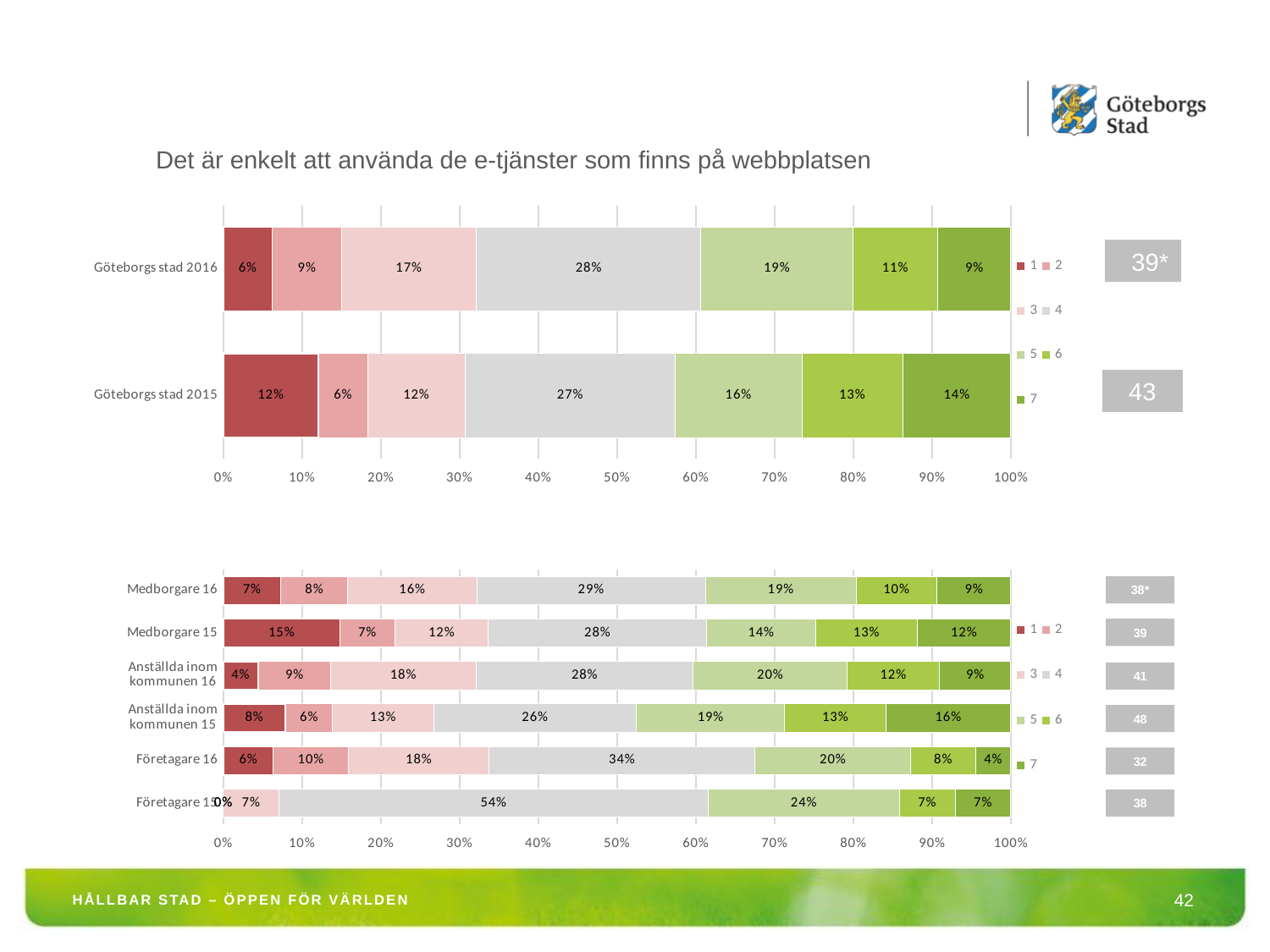

Det är enkelt att använda de e-tjänster som finns på webbplatsen

### Chart

| Category | 1 | 2 | 3 | 4 | 5 | 6 | 7 |
|---|---|---|---|---|---|---|---|
| Göteborgs stad 2016 | 0.062486200044159924 | 0.08765731949657771 | 0.17156105100463678 | 0.2848310885405167 | 0.19275778317509462 | 0.10819165378670852 | 0.09251490395230737 |
| Göteborgs stad 2015 | 0.12090163934426228 | 0.0625 | 0.12397540983606557 | 0.26639344262295084 | 0.16086065573770492 | 0.12807377049180327 | 0.13729508196721407 |
  39*
  43

### Chart

| Category | 1 | 2 | 3 | 4 | 5 | 6 | 7 |
|---|---|---|---|---|---|---|---|
| Medborgare 16 | 0.07323943661971832 | 0.0848591549295775 | 0.16408450704225352 | 0.2901408450704228 | 0.19119718309859154 | 0.10281690140845072 | 0.09366197183098594 |
| Medborgare 15 | 0.15000000000000024 | 0.07000000000000002 | 0.12000000000000002 | 0.2800000000000001 | 0.14 | 0.13 | 0.12000000000000002 |
| Anställda inom kommunen 16 | 0.044404973357016375 | 0.09236234458259326 | 0.18413262285375917 | 0.27590290112492816 | 0.1953818827708704 | 0.11722912966252222 | 0.09058614564831274 |
| Anställda inom kommunen 15 | 0.08000000000000004 | 0.06000000000000003 | 0.13 | 0.26 | 0.19 | 0.13 | 0.16 |
| Företagare 16 | 0.06369426751592358 | 0.0955414012738854 | 0.17834394904458598 | 0.33757961783439705 | 0.1974522292993632 | 0.08280254777070063 | 0.04458598726114676 |
| Företagare 15 | 0.0 | 0.0 | 0.07000000000000002 | 0.54 | 0.2400000000000002 | 0.07000000000000002 | 0.07000000000000002 |
38*
39
41
48
32
38
HÅLLBAR STAD – ÖPPEN FÖR VÄRLDEN
42